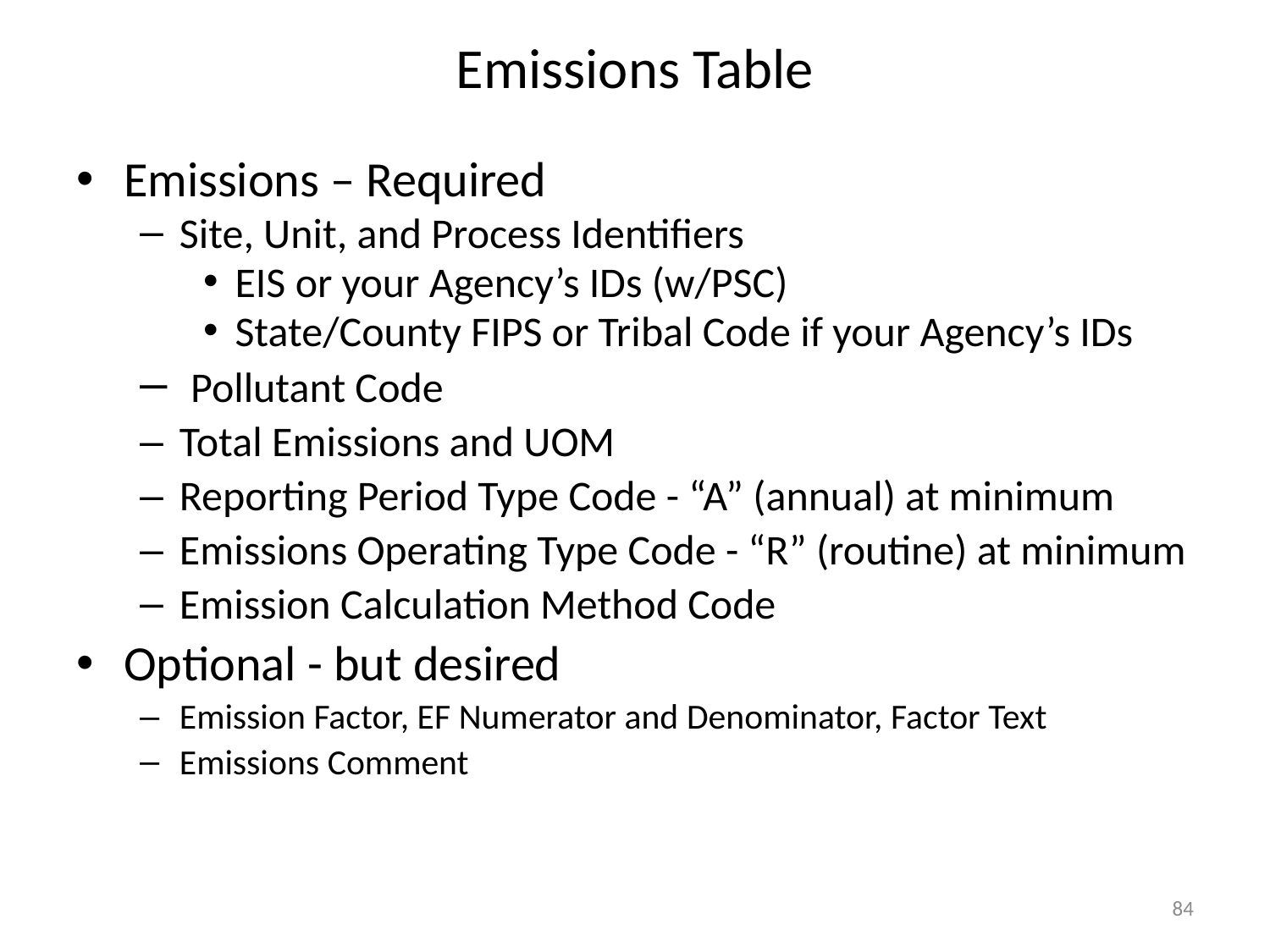

# Emissions Table
Emissions – Required
Site, Unit, and Process Identifiers
EIS or your Agency’s IDs (w/PSC)
State/County FIPS or Tribal Code if your Agency’s IDs
 Pollutant Code
Total Emissions and UOM
Reporting Period Type Code - “A” (annual) at minimum
Emissions Operating Type Code - “R” (routine) at minimum
Emission Calculation Method Code
Optional - but desired
Emission Factor, EF Numerator and Denominator, Factor Text
Emissions Comment

84